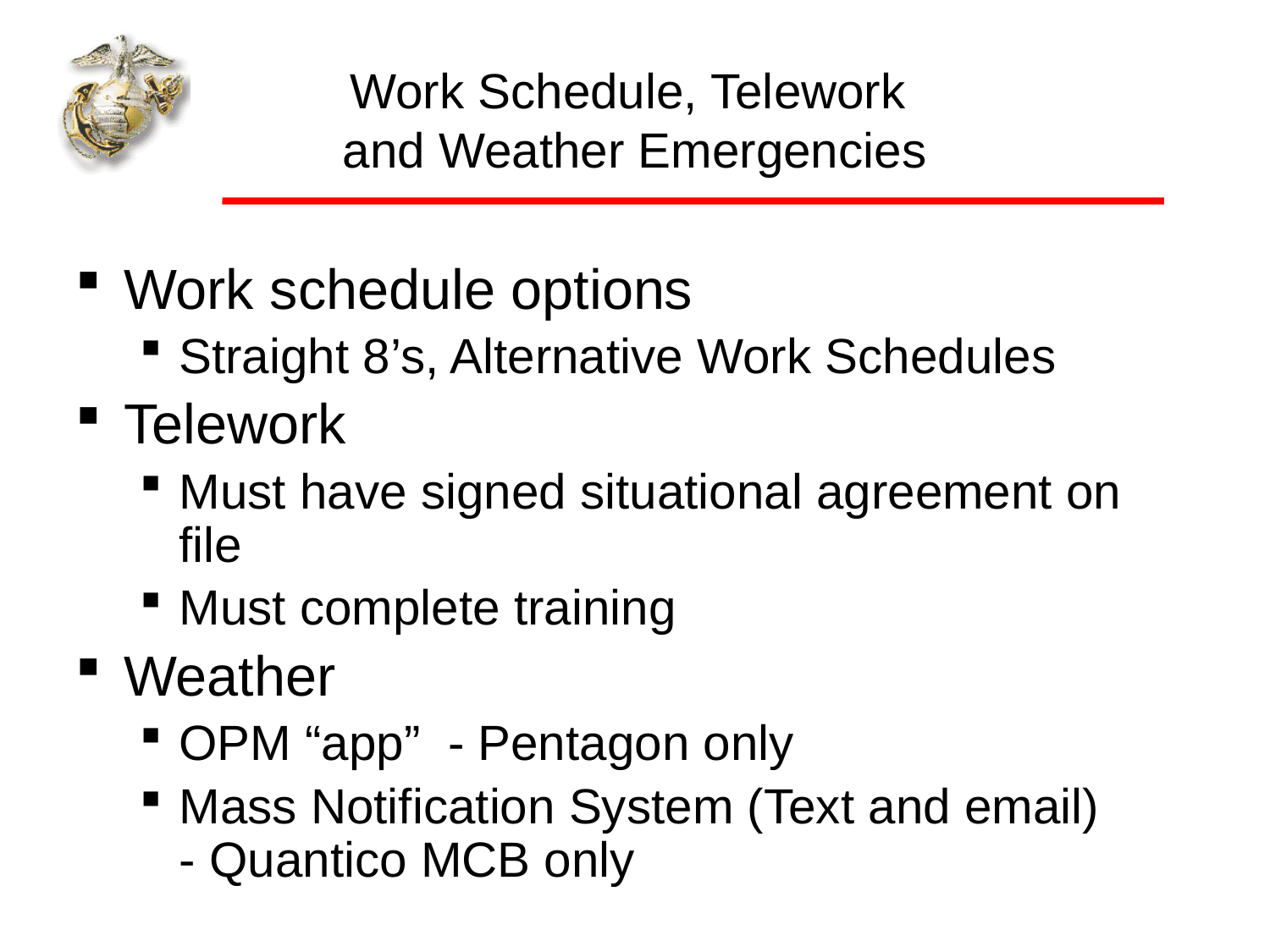

# Work Schedule, Telework and Weather Emergencies
Work schedule options
Straight 8’s, Alternative Work Schedules
Telework
Must have signed situational agreement on file
Must complete training
Weather
OPM “app”  - Pentagon only
Mass Notification System (Text and email)      - Quantico MCB only